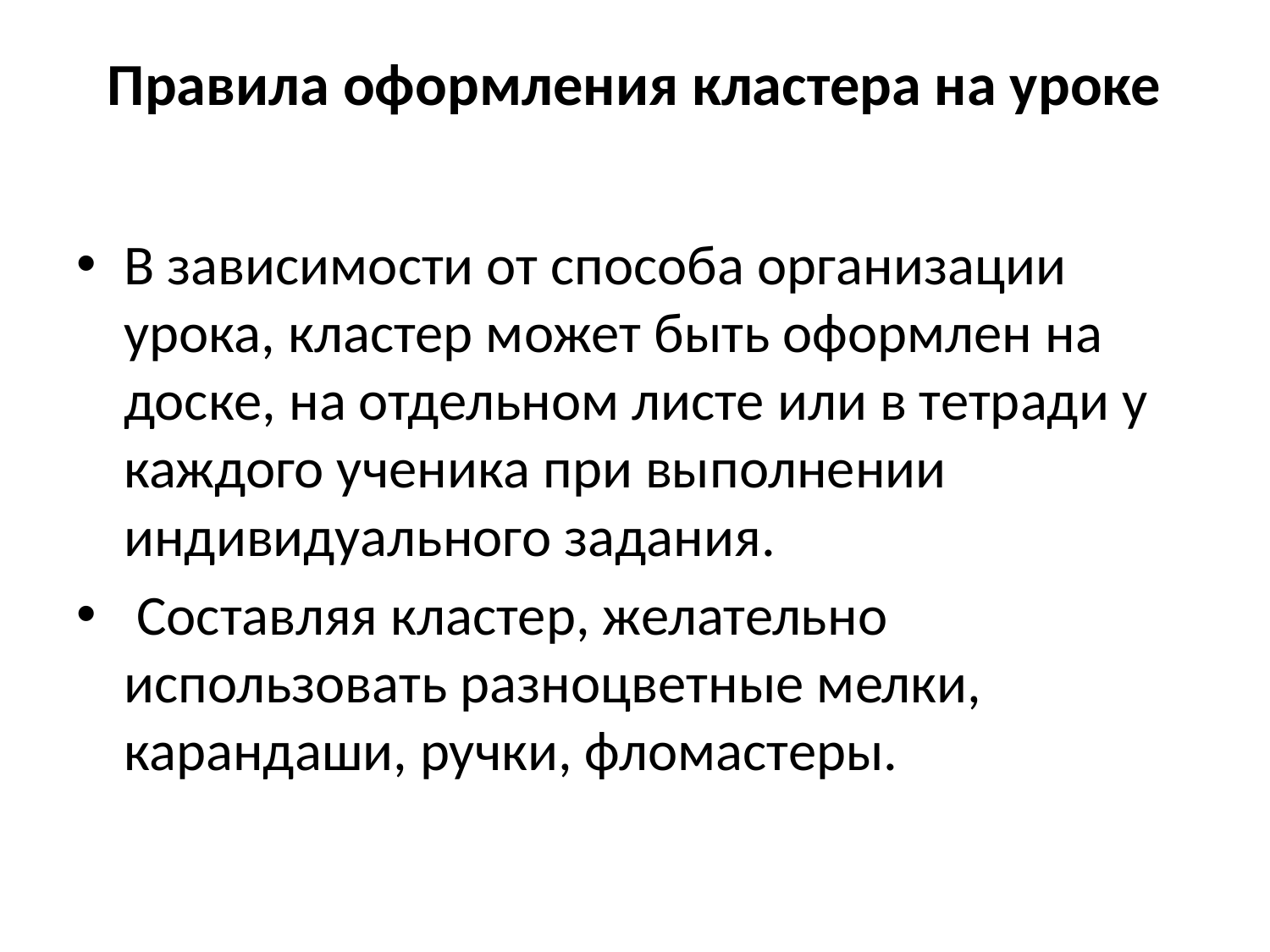

# Правила оформления кластера на уроке
В зависимости от способа организации урока, кластер может быть оформлен на доске, на отдельном листе или в тетради у каждого ученика при выполнении индивидуального задания.
 Составляя кластер, желательно использовать разноцветные мелки, карандаши, ручки, фломастеры.